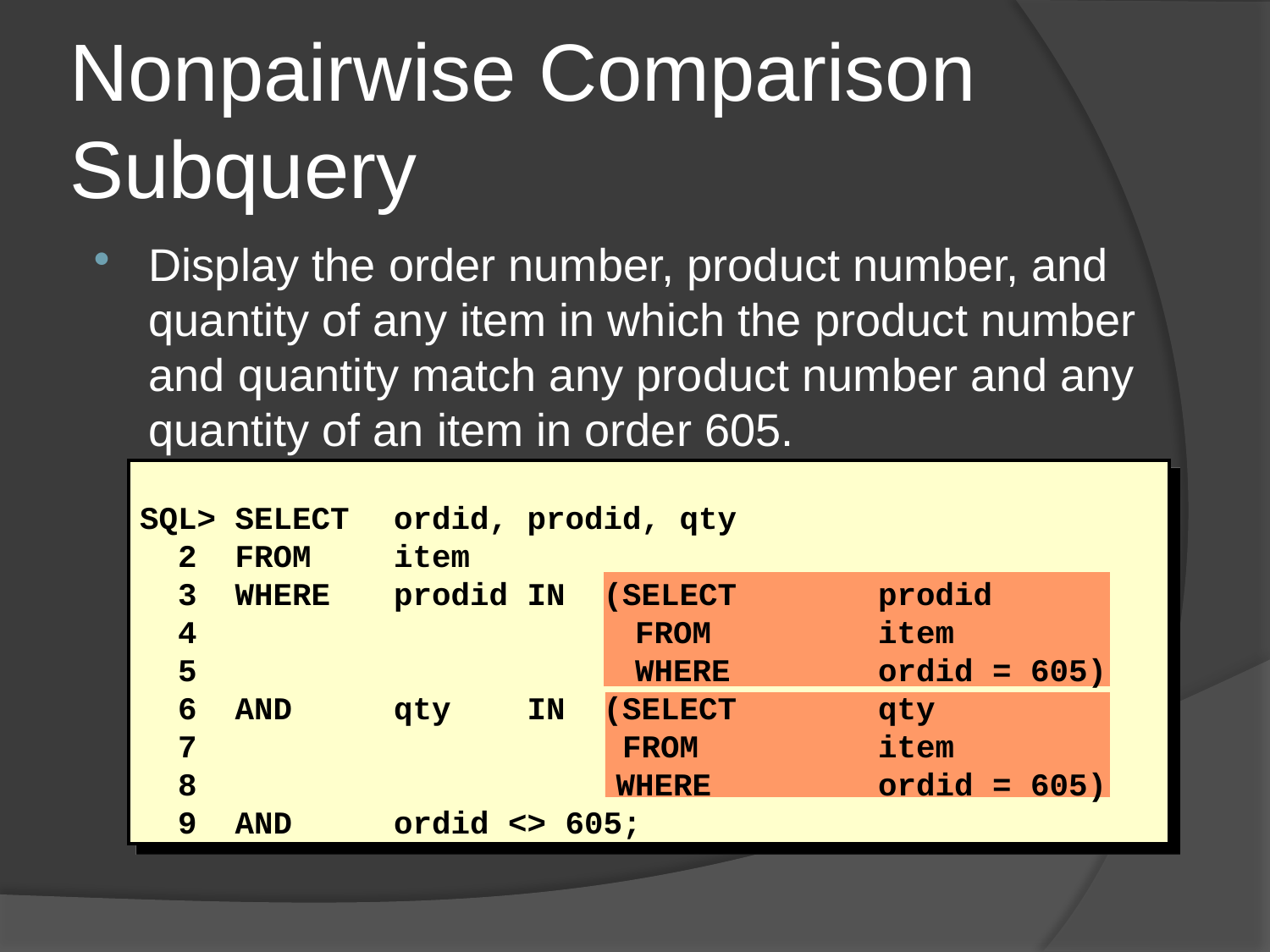

# Nonpairwise Comparison Subquery
Display the order number, product number, and quantity of any item in which the product number and quantity match any product number and any quantity of an item in order 605.

SQL> SELECT  	ordid, prodid, qty
  2  FROM 	item
  3  WHERE 	prodid IN  (SELECT 	prodid
  4                       FROM   	item
  5                       WHERE  	ordid = 605)
  6  AND		qty    IN  (SELECT 	qty
  7         	            FROM   	item
  8                      WHERE  	ordid = 605)
  9  AND		ordid <> 605;